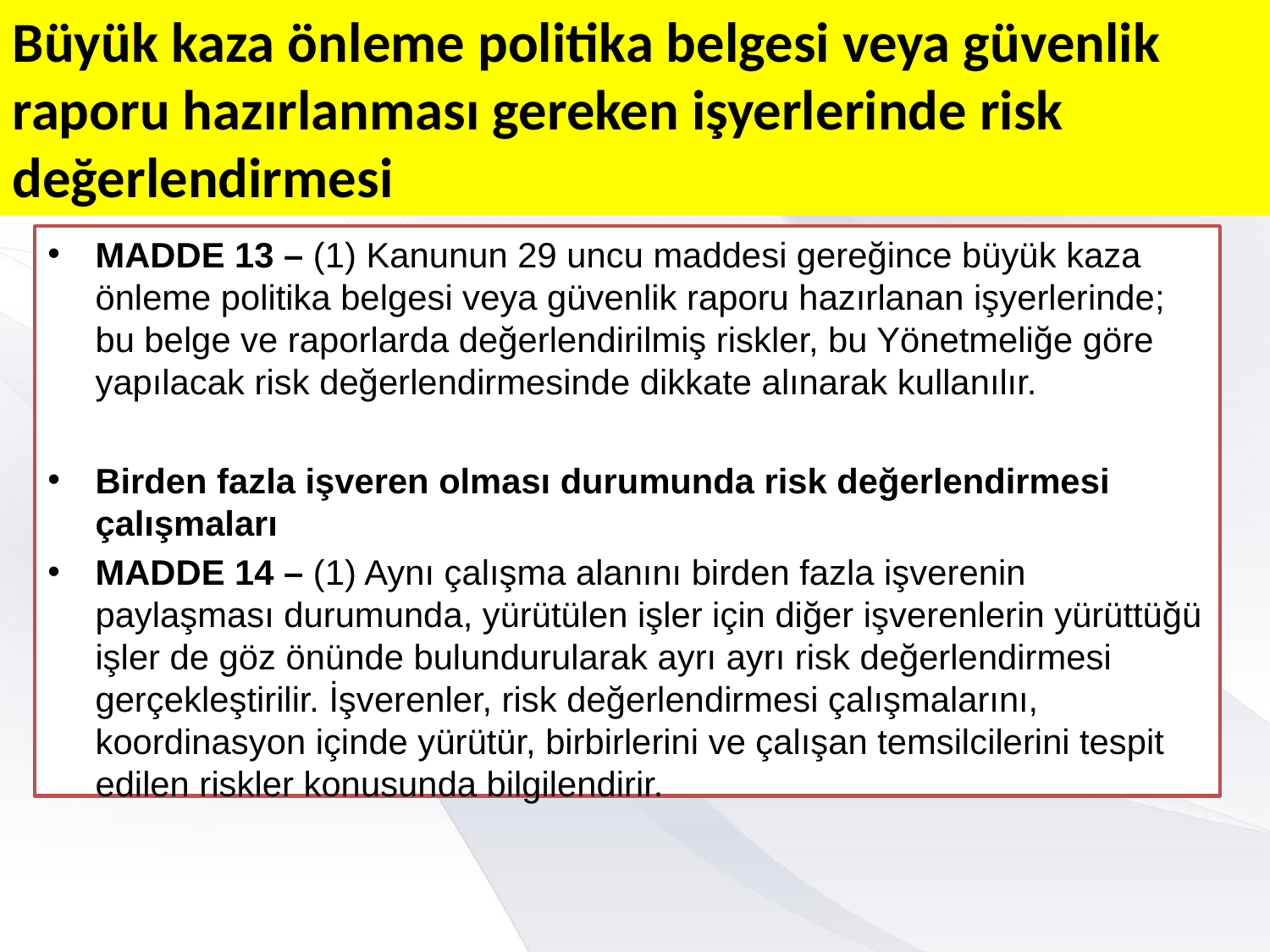

Büyük kaza önleme politika belgesi veya güvenlik raporu hazırlanması gereken işyerlerinde risk değerlendirmesi
MADDE 13 – (1) Kanunun 29 uncu maddesi gereğince büyük kaza önleme politika belgesi veya güvenlik raporu hazırlanan işyerlerinde; bu belge ve raporlarda değerlendirilmiş riskler, bu Yönetmeliğe göre yapılacak risk değerlendirmesinde dikkate alınarak kullanılır.

Birden fazla işveren olması durumunda risk değerlendirmesi çalışmaları
MADDE 14 – (1) Aynı çalışma alanını birden fazla işverenin paylaşması durumunda, yürütülen işler için diğer işverenlerin yürüttüğü işler de göz önünde bulundurularak ayrı ayrı risk değerlendirmesi gerçekleştirilir. İşverenler, risk değerlendirmesi çalışmalarını, koordinasyon içinde yürütür, birbirlerini ve çalışan temsilcilerini tespit edilen riskler konusunda bilgilendirir.